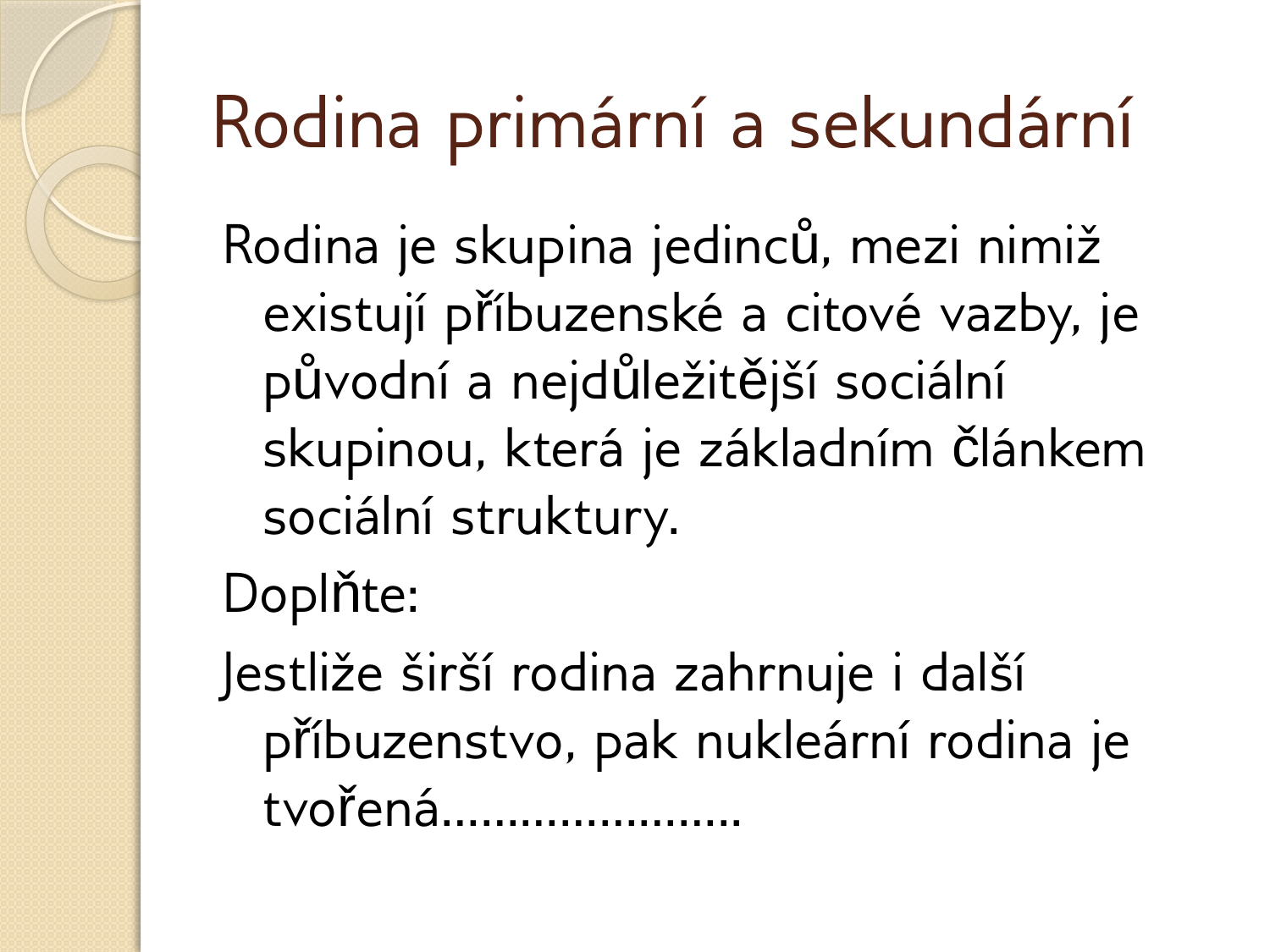

# Rodina primární a sekundární
Rodina je skupina jedinců, mezi nimiž existují příbuzenské a citové vazby, je původní a nejdůležitější sociální skupinou, která je základním článkem sociální struktury.
Doplňte:
Jestliže širší rodina zahrnuje i další příbuzenstvo, pak nukleární rodina je tvořená…………………..